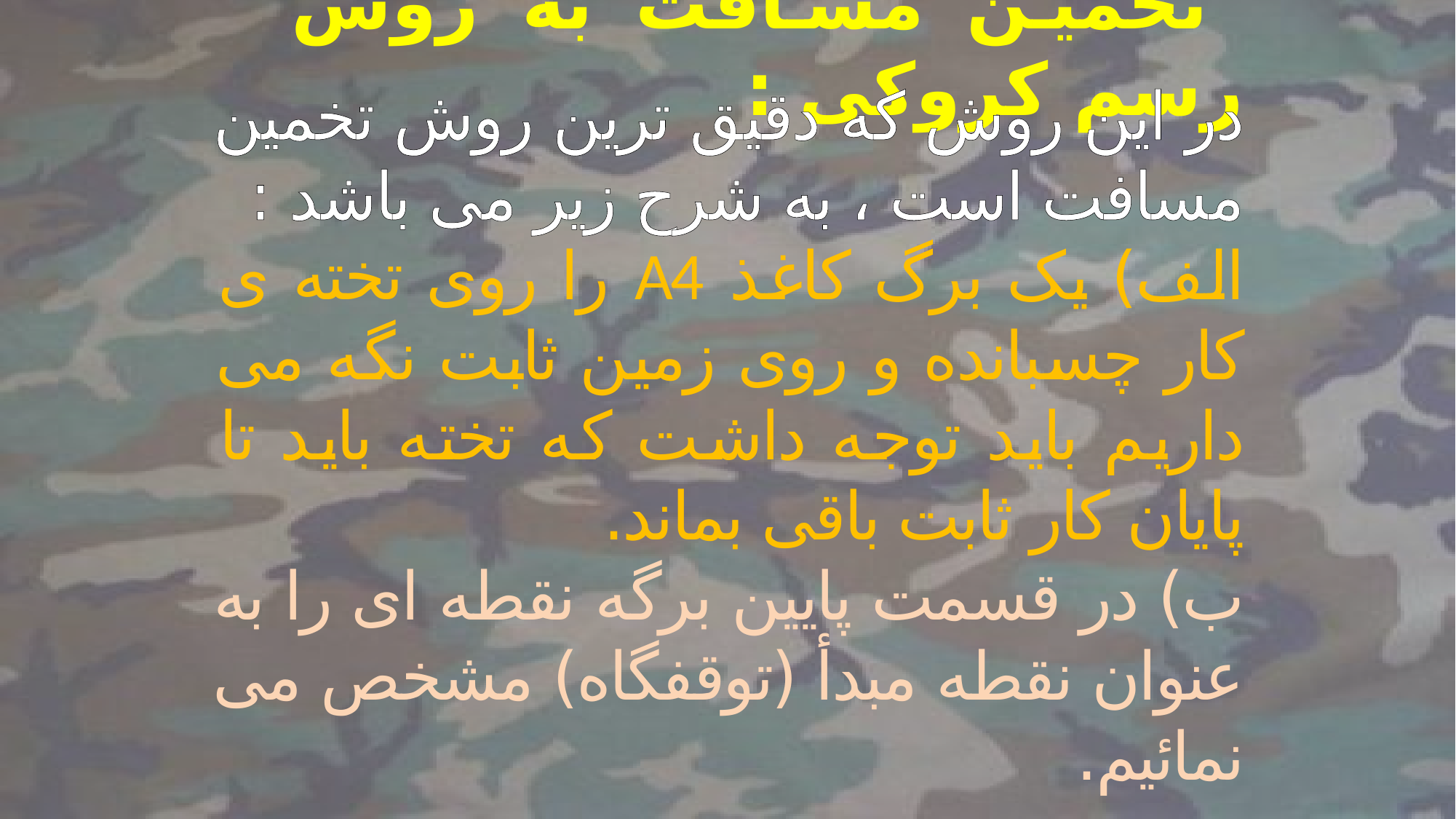

تخمین مسافت به روش رسم کروکی :
در این روش که دقیق ترین روش تخمین مسافت است ، به شرح زیر می باشد :
الف) یک برگ کاغذ A4 را روی تخته ی کار چسبانده و روی زمین ثابت نگه می داریم باید توجه داشت که تخته باید تا پایان کار ثابت باقی بماند.
ب) در قسمت پایین برگه نقطه ای را به عنوان نقطه مبدأ (توقفگاه) مشخص می نمائیم.